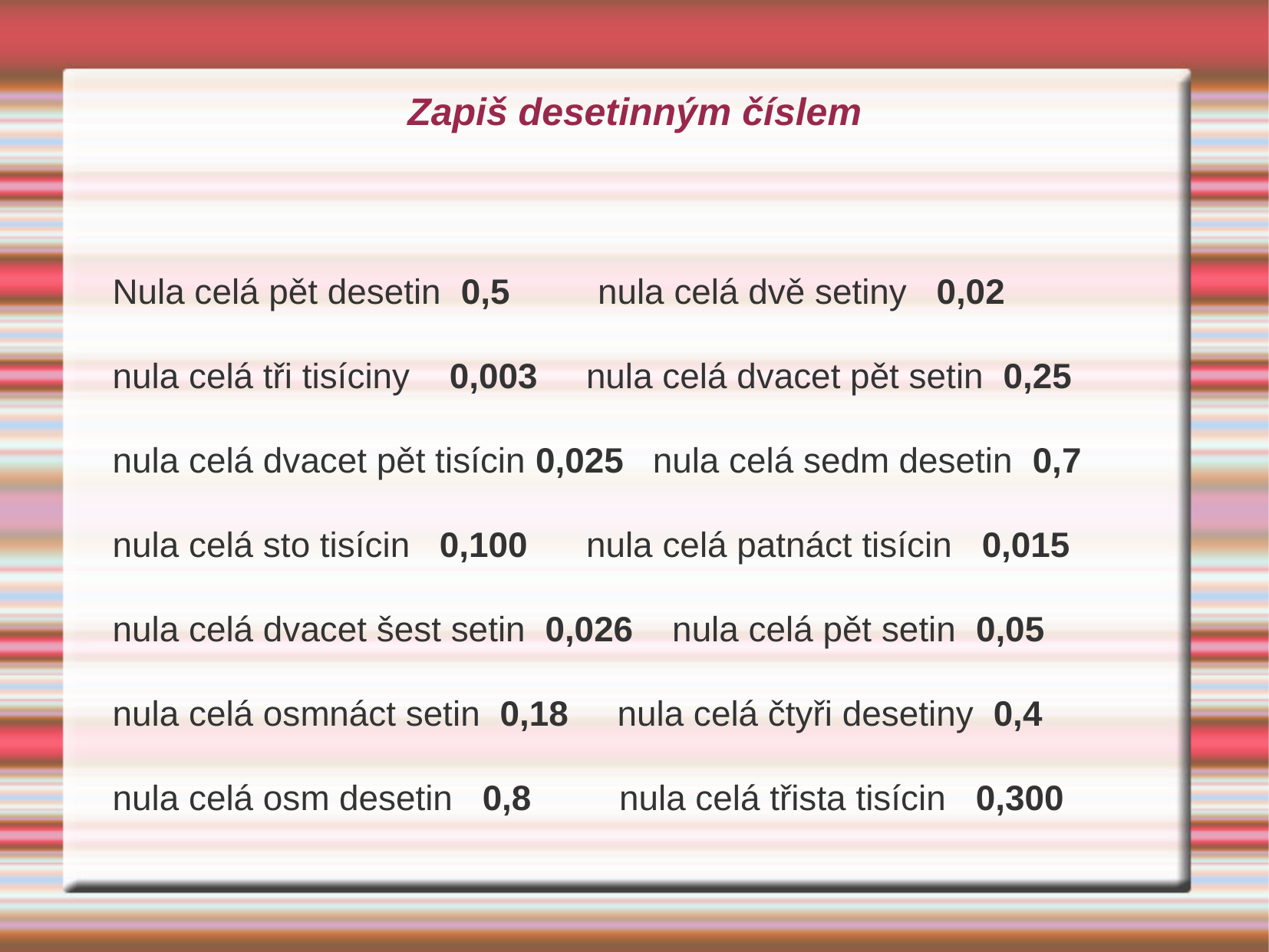

Zapiš desetinným číslem
Nula celá pět desetin  0,5         nula celá dvě setiny   0,02

nula celá tři tisíciny    0,003     nula celá dvacet pět setin  0,25

nula celá dvacet pět tisícin 0,025   nula celá sedm desetin  0,7

nula celá sto tisícin   0,100      nula celá patnáct tisícin   0,015

nula celá dvacet šest setin  0,026    nula celá pět setin  0,05

nula celá osmnáct setin  0,18     nula celá čtyři desetiny  0,4

nula celá osm desetin   0,8         nula celá třista tisícin   0,300